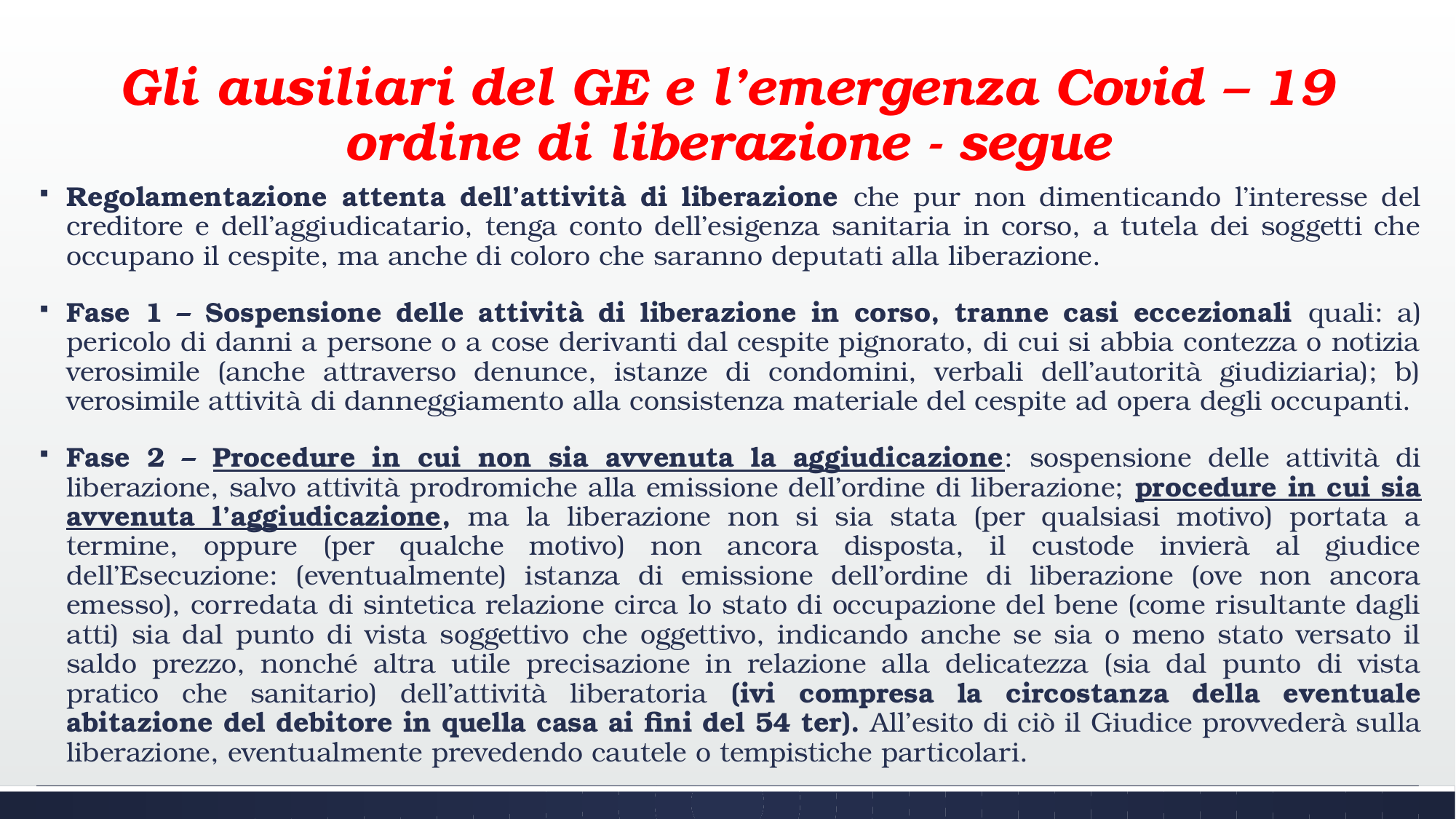

# Gli ausiliari del GE e l’emergenza Covid – 19 ordine di liberazione - segue
Regolamentazione attenta dell’attività di liberazione che pur non dimenticando l’interesse del creditore e dell’aggiudicatario, tenga conto dell’esigenza sanitaria in corso, a tutela dei soggetti che occupano il cespite, ma anche di coloro che saranno deputati alla liberazione.
Fase 1 – Sospensione delle attività di liberazione in corso, tranne casi eccezionali quali: a) pericolo di danni a persone o a cose derivanti dal cespite pignorato, di cui si abbia contezza o notizia verosimile (anche attraverso denunce, istanze di condomini, verbali dell’autorità giudiziaria); b) verosimile attività di danneggiamento alla consistenza materiale del cespite ad opera degli occupanti.
Fase 2 – Procedure in cui non sia avvenuta la aggiudicazione: sospensione delle attività di liberazione, salvo attività prodromiche alla emissione dell’ordine di liberazione; procedure in cui sia avvenuta l’aggiudicazione, ma la liberazione non si sia stata (per qualsiasi motivo) portata a termine, oppure (per qualche motivo) non ancora disposta, il custode invierà al giudice dell’Esecuzione: (eventualmente) istanza di emissione dell’ordine di liberazione (ove non ancora emesso), corredata di sintetica relazione circa lo stato di occupazione del bene (come risultante dagli atti) sia dal punto di vista soggettivo che oggettivo, indicando anche se sia o meno stato versato il saldo prezzo, nonché altra utile precisazione in relazione alla delicatezza (sia dal punto di vista pratico che sanitario) dell’attività liberatoria (ivi compresa la circostanza della eventuale abitazione del debitore in quella casa ai fini del 54 ter). All’esito di ciò il Giudice provvederà sulla liberazione, eventualmente prevedendo cautele o tempistiche particolari.